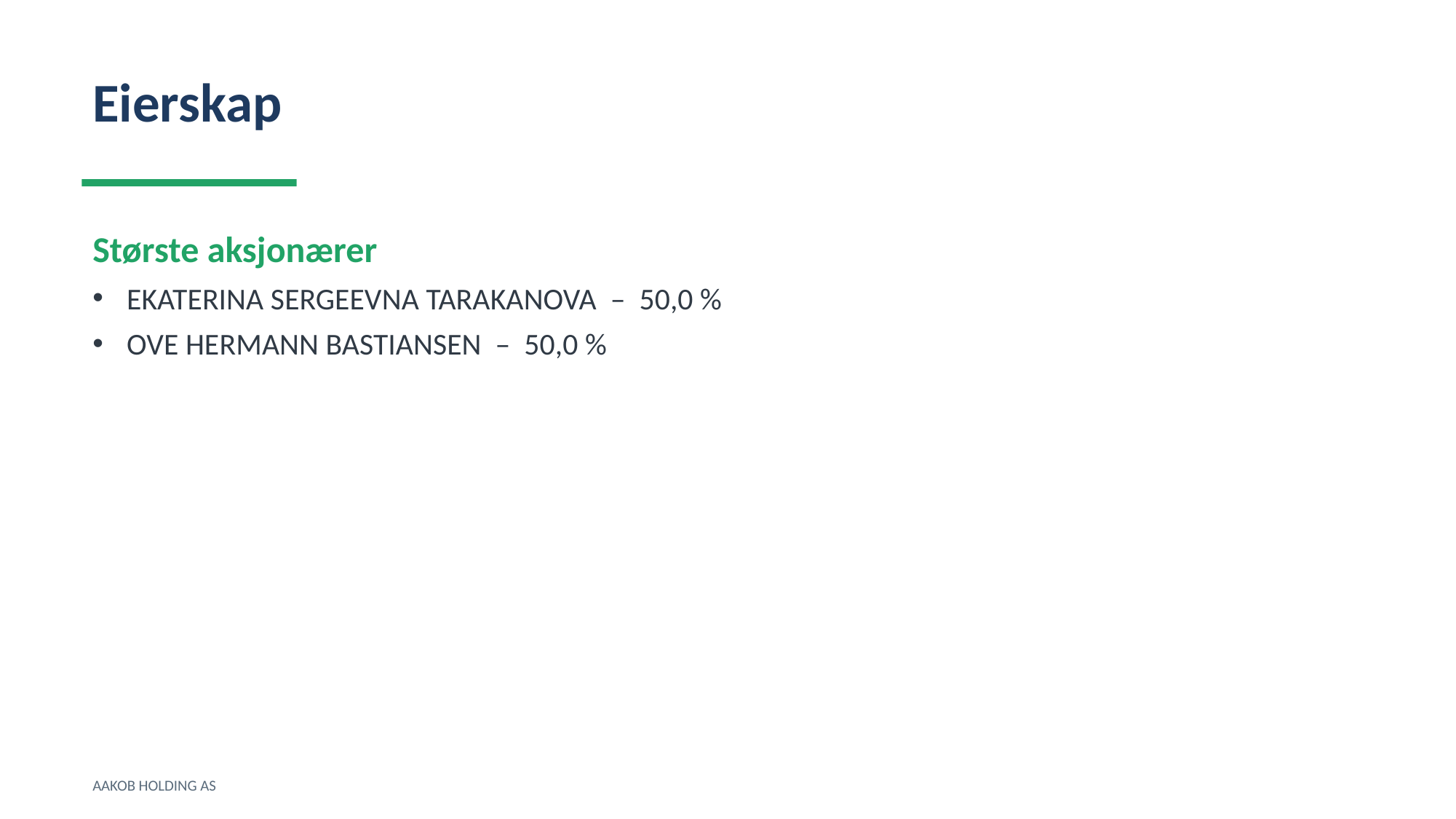

Eierskap

Største aksjonærer
EKATERINA SERGEEVNA TARAKANOVA  –  50,0 %
OVE HERMANN BASTIANSEN  –  50,0 %
AAKOB HOLDING AS